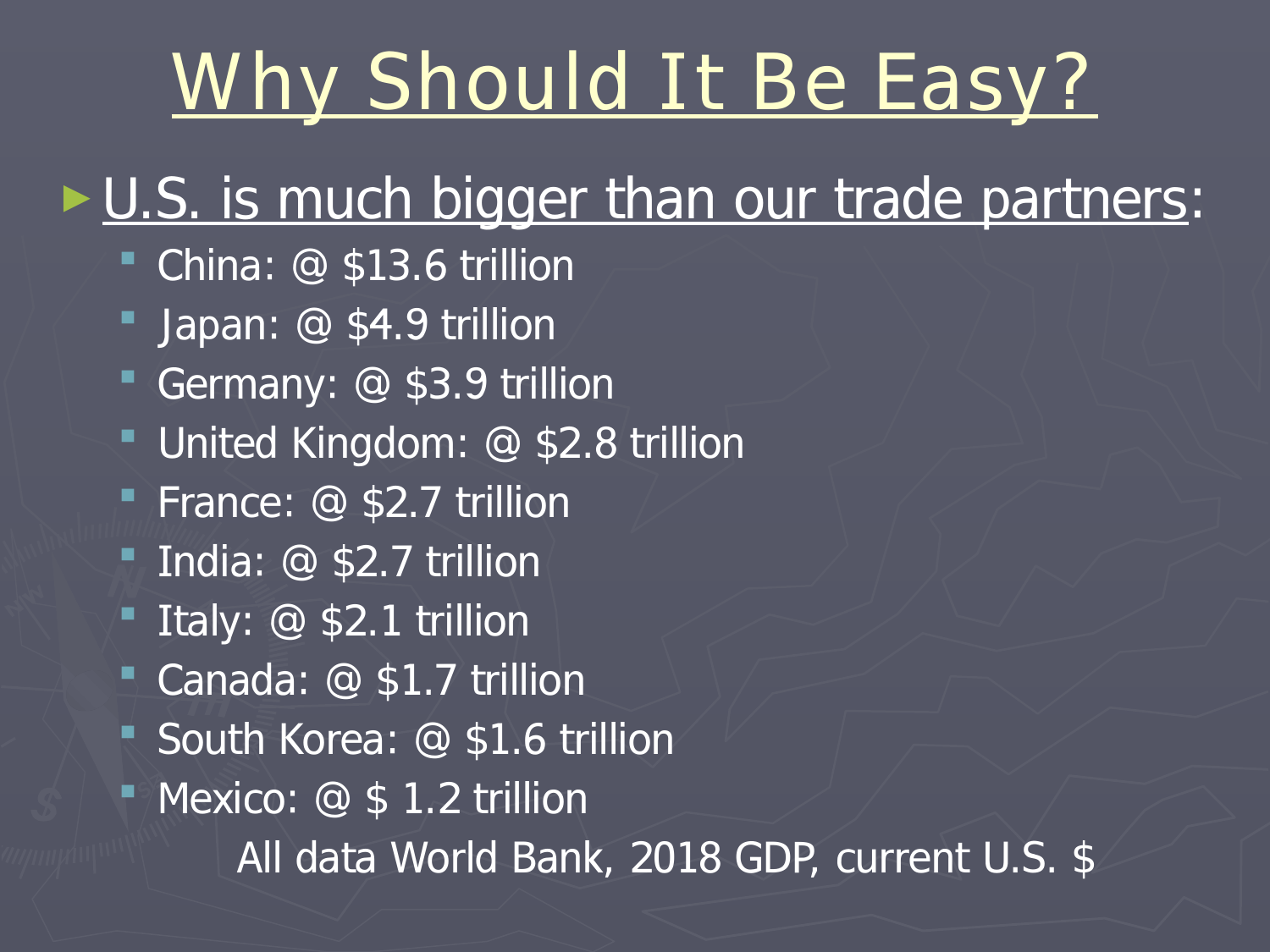

# Why Should It Be Easy?
U.S. is much bigger than our trade partners:
China: @ $13.6 trillion
Japan: @ $4.9 trillion
Germany: @ $3.9 trillion
United Kingdom: @ $2.8 trillion
France: @ $2.7 trillion
India: @ $2.7 trillion
Italy: @ $2.1 trillion
Canada: @ $1.7 trillion
South Korea: @ $1.6 trillion
Mexico: @ $ 1.2 trillion
All data World Bank, 2018 GDP, current U.S. $